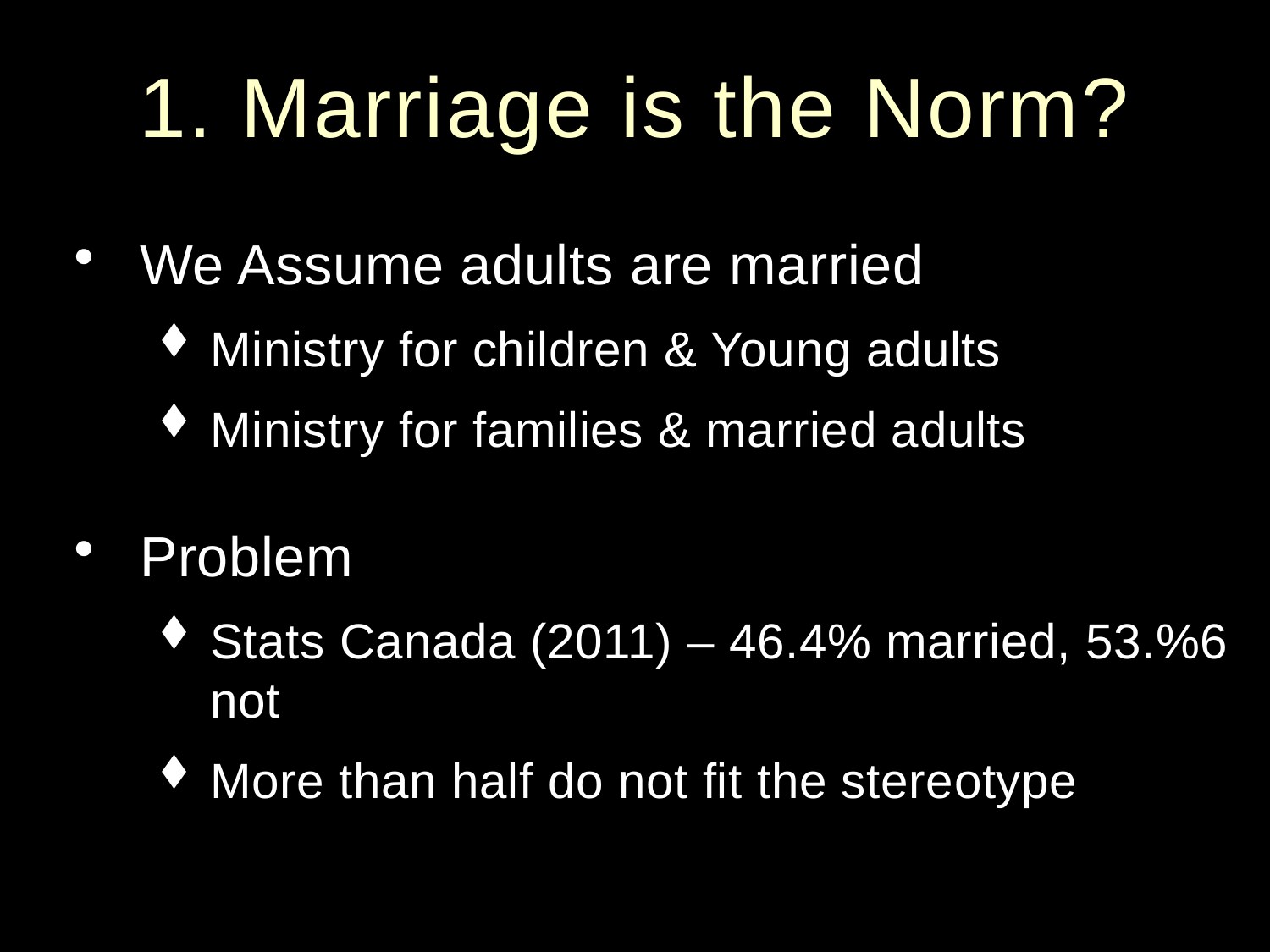

# 1. Marriage is the Norm?
We Assume adults are married
Ministry for children & Young adults
Ministry for families & married adults
Problem
Stats Canada (2011) – 46.4% married, 53.%6 not
More than half do not fit the stereotype